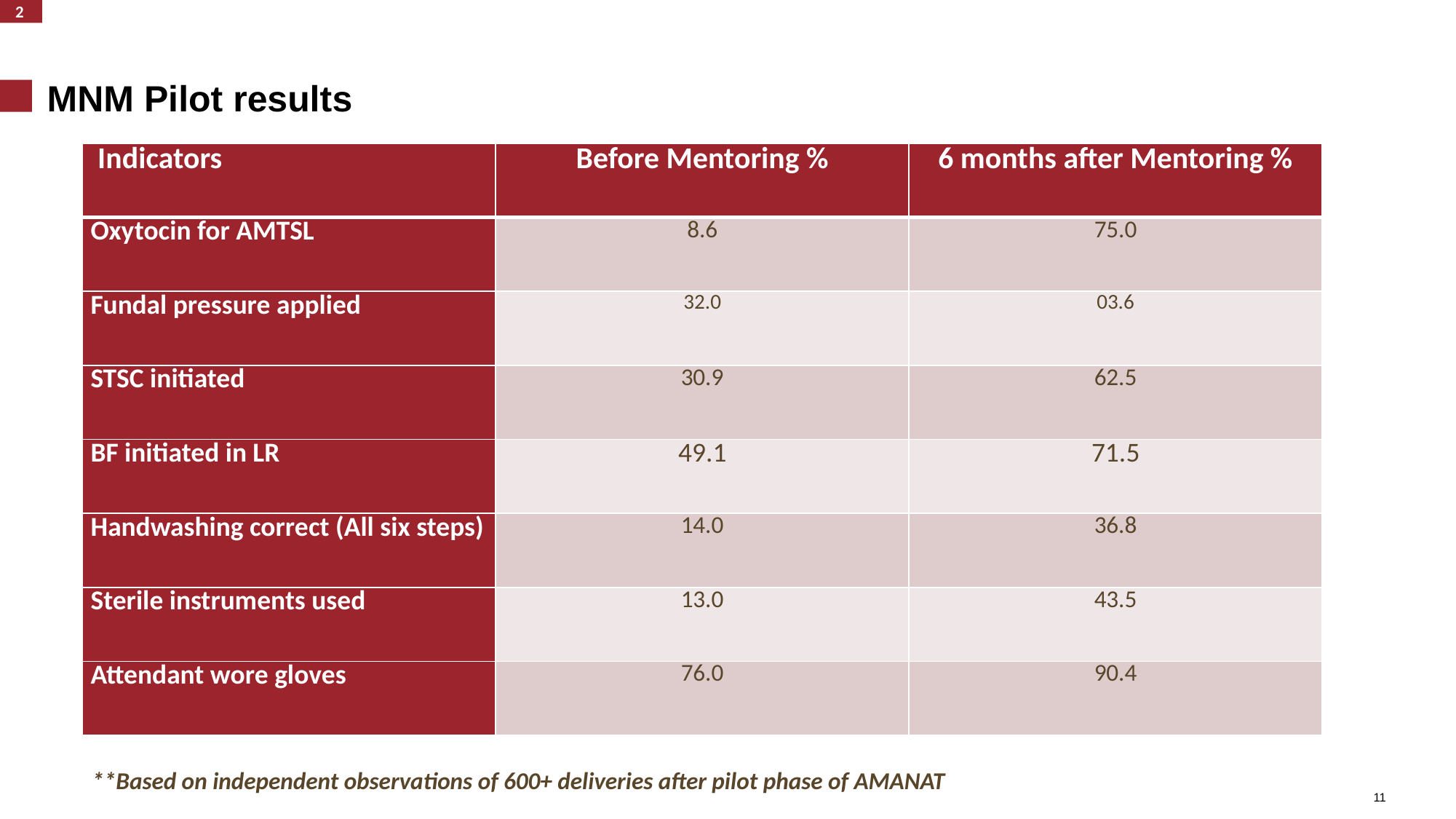

2
MNM Pilot results
| Indicators | Before Mentoring % | 6 months after Mentoring % |
| --- | --- | --- |
| Oxytocin for AMTSL | 8.6 | 75.0 |
| Fundal pressure applied | 32.0 | 03.6 |
| STSC initiated | 30.9 | 62.5 |
| BF initiated in LR | 49.1 | 71.5 |
| Handwashing correct (All six steps) | 14.0 | 36.8 |
| Sterile instruments used | 13.0 | 43.5 |
| Attendant wore gloves | 76.0 | 90.4 |
**Based on independent observations of 600+ deliveries after pilot phase of AMANAT
11